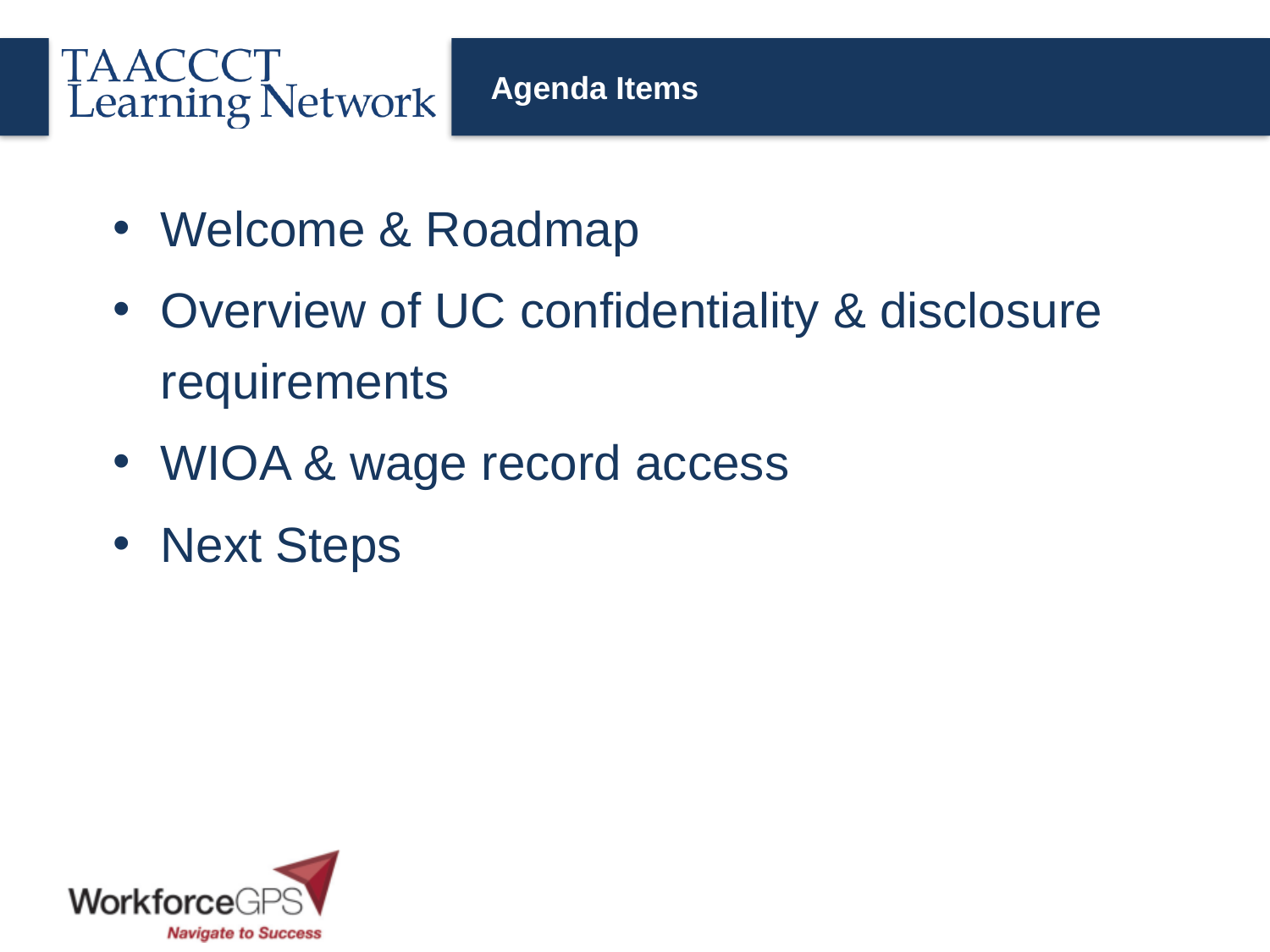

Agenda Items
Welcome & Roadmap
Overview of UC confidentiality & disclosure requirements
WIOA & wage record access
Next Steps